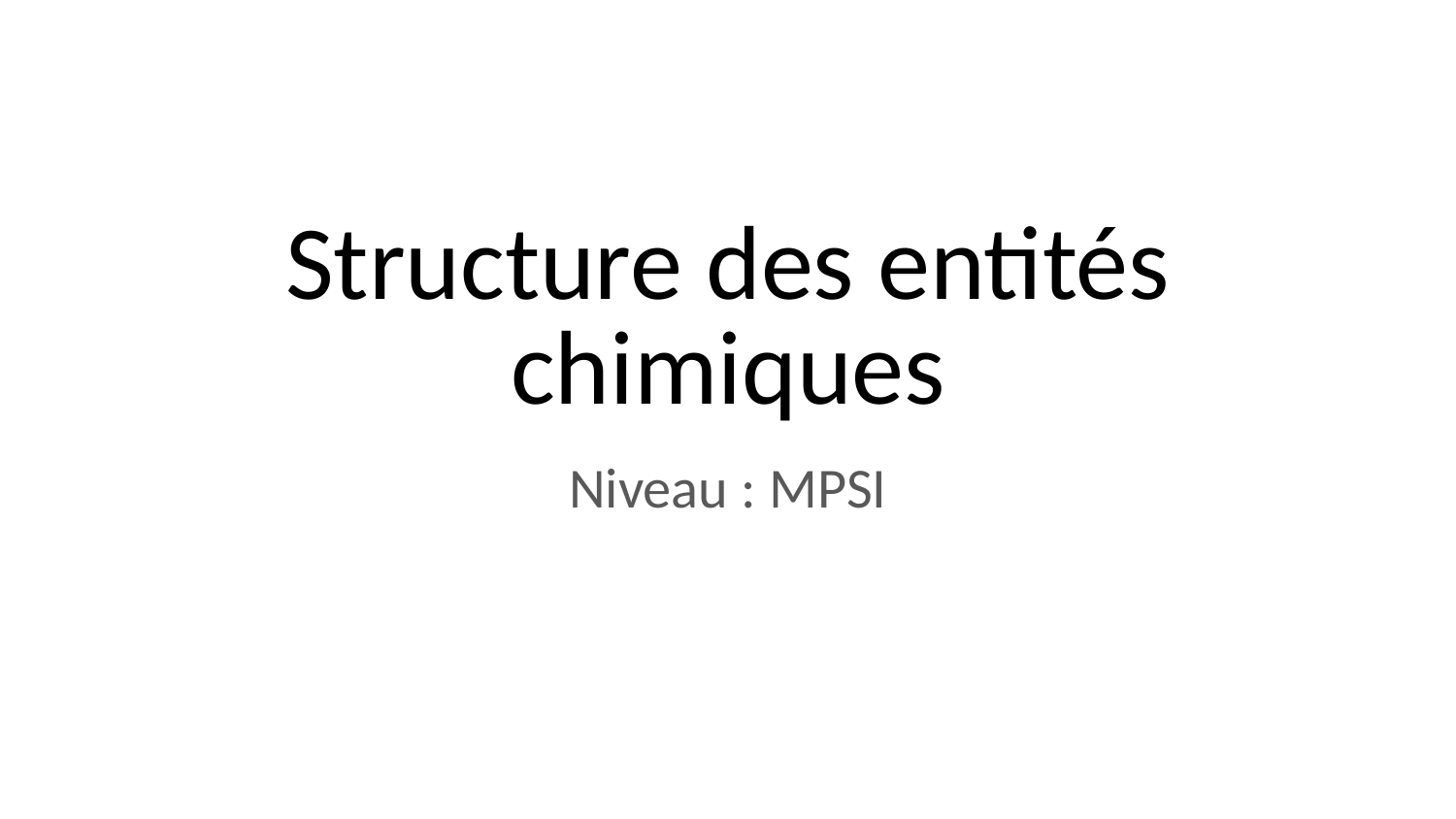

# Structure des entités chimiques
Niveau : MPSI